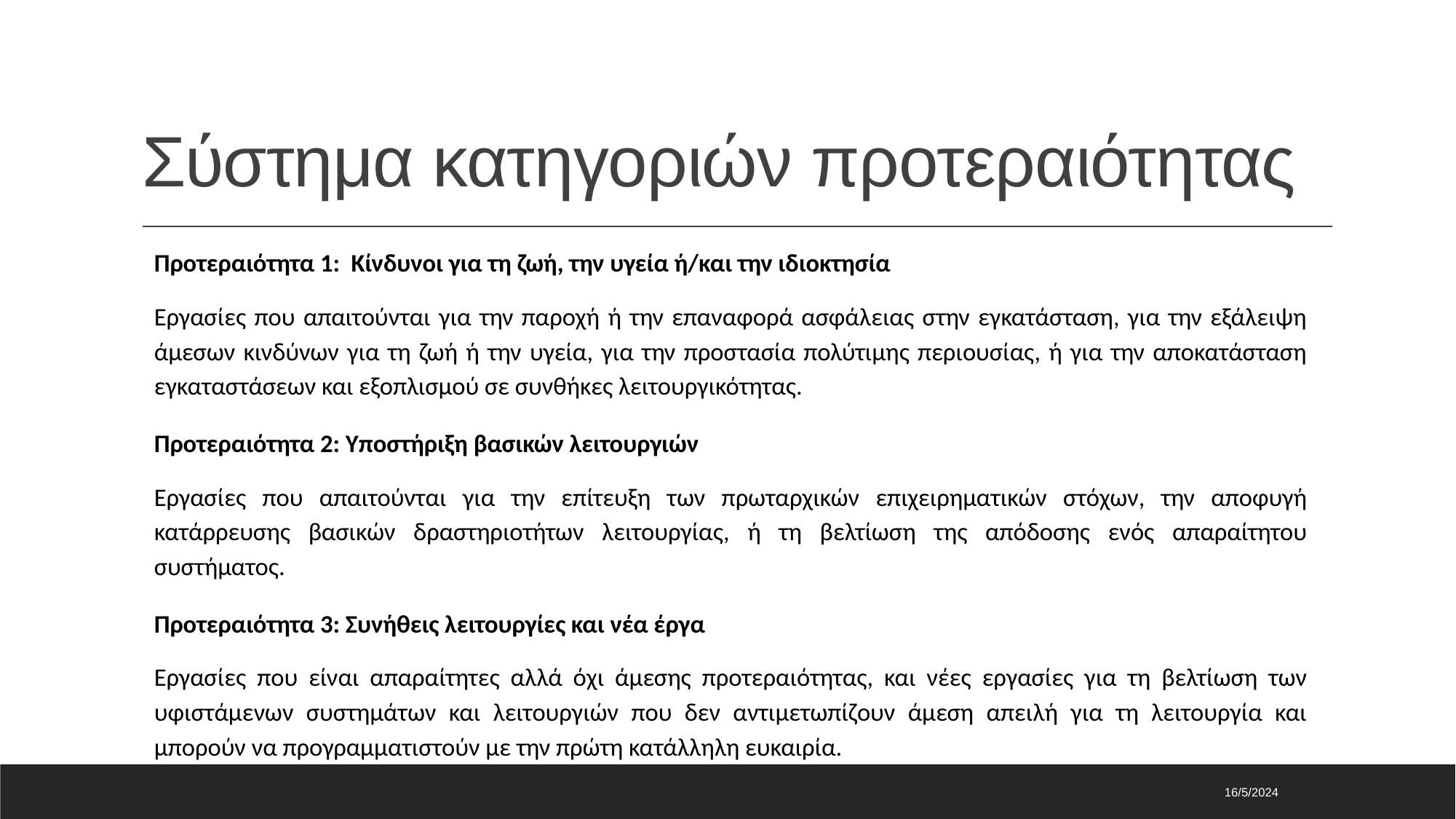

# Σύστημα κατηγοριών προτεραιότητας
Προτεραιότητα 1:  Κίνδυνοι για τη ζωή, την υγεία ή/και την ιδιοκτησία
Εργασίες που απαιτούνται για την παροχή ή την επαναφορά ασφάλειας στην εγκατάσταση, για την εξάλειψη άμεσων κινδύνων για τη ζωή ή την υγεία, για την προστασία πολύτιμης περιουσίας, ή για την αποκατάσταση εγκαταστάσεων και εξοπλισμού σε συνθήκες λειτουργικότητας.
Προτεραιότητα 2: Υποστήριξη βασικών λειτουργιών
Εργασίες που απαιτούνται για την επίτευξη των πρωταρχικών επιχειρηματικών στόχων, την αποφυγή κατάρρευσης βασικών δραστηριοτήτων λειτουργίας, ή τη βελτίωση της απόδοσης ενός απαραίτητου συστήματος.
Προτεραιότητα 3: Συνήθεις λειτουργίες και νέα έργα
Εργασίες που είναι απαραίτητες αλλά όχι άμεσης προτεραιότητας, και νέες εργασίες για τη βελτίωση των υφιστάμενων συστημάτων και λειτουργιών που δεν αντιμετωπίζουν άμεση απειλή για τη λειτουργία και μπορούν να προγραμματιστούν με την πρώτη κατάλληλη ευκαιρία.

16/5/2024